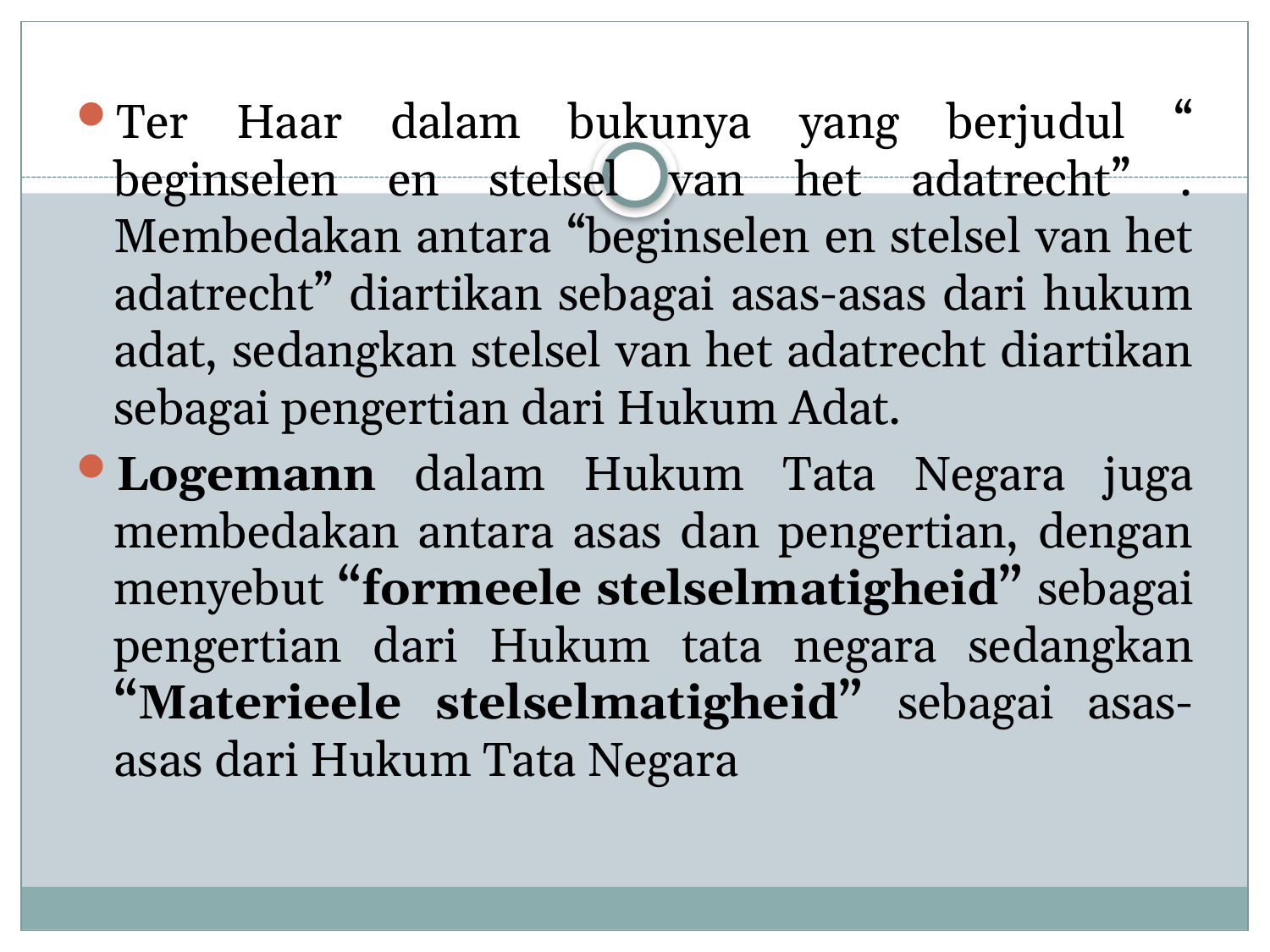

Ter Haar dalam bukunya yang berjudul “ beginselen en stelsel van het adatrecht” . Membedakan antara “beginselen en stelsel van het adatrecht” diartikan sebagai asas-asas dari hukum adat, sedangkan stelsel van het adatrecht diartikan sebagai pengertian dari Hukum Adat.
Logemann dalam Hukum Tata Negara juga membedakan antara asas dan pengertian, dengan menyebut “formeele stelselmatigheid” sebagai pengertian dari Hukum tata negara sedangkan “Materieele stelselmatigheid” sebagai asas-asas dari Hukum Tata Negara